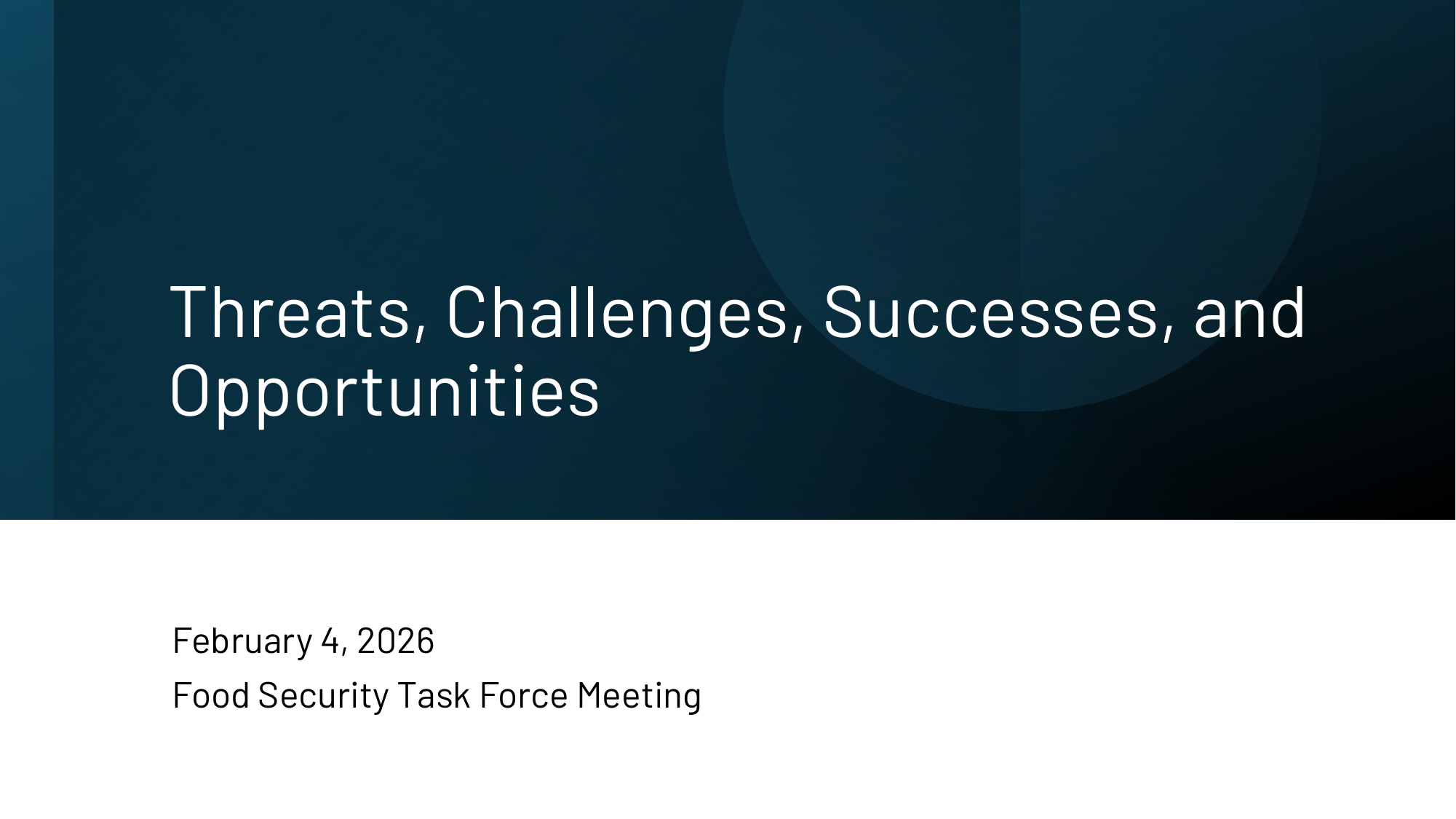

# Threats, Challenges, Successes, and Opportunities
February 4, 2026
Food Security Task Force Meeting